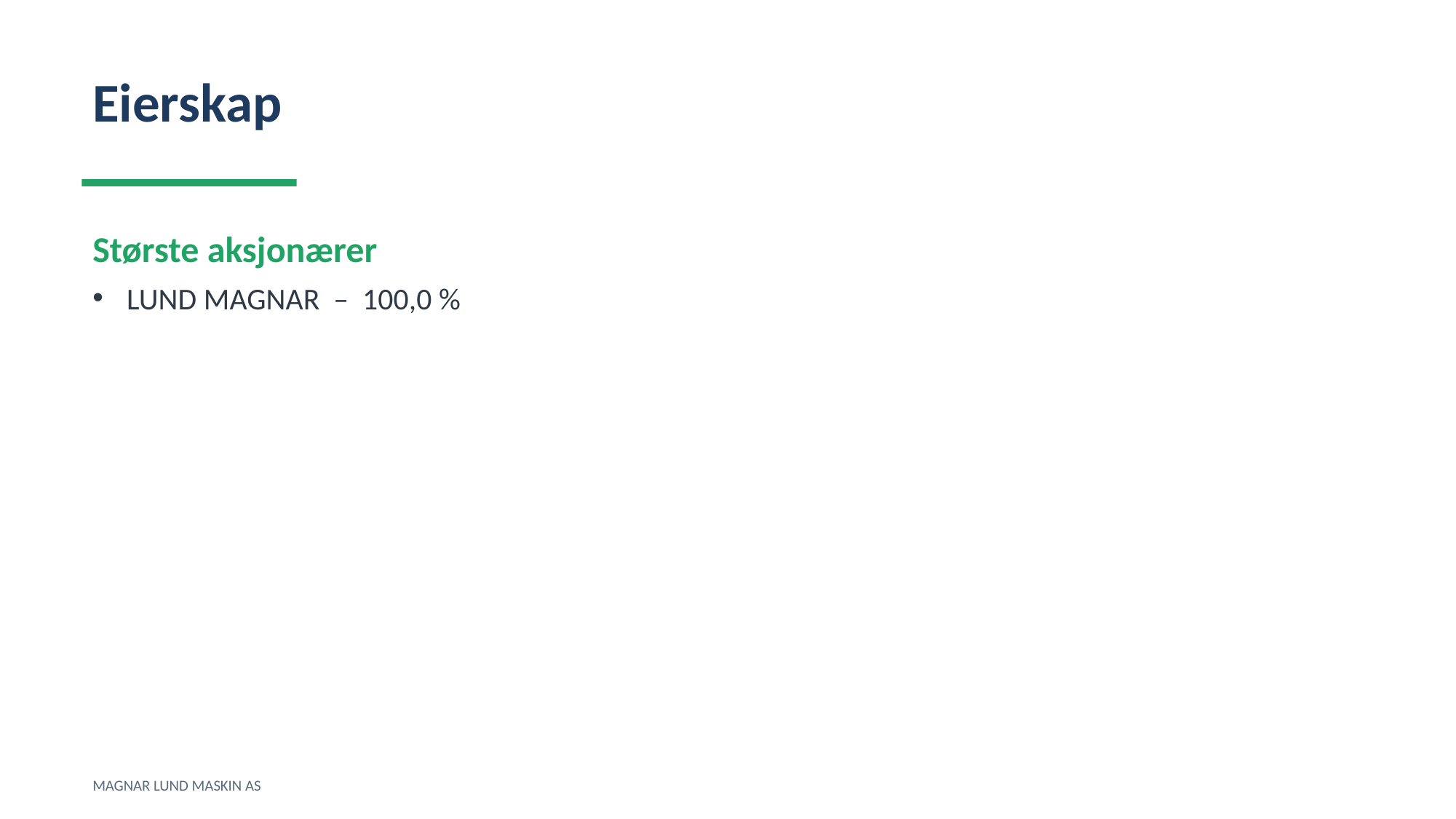

Eierskap

Største aksjonærer
LUND MAGNAR  –  100,0 %
MAGNAR LUND MASKIN AS